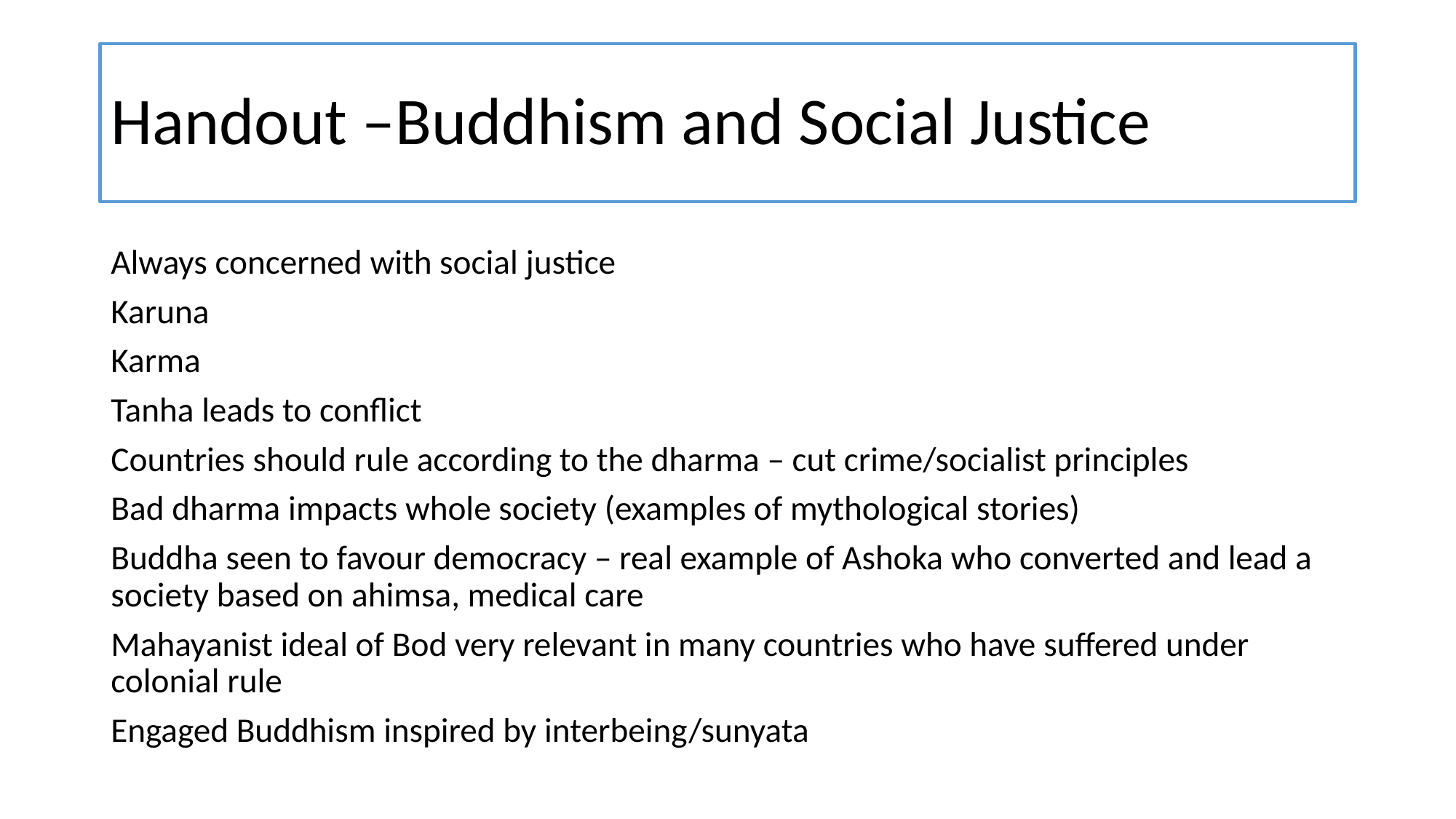

# Handout –Buddhism and Social Justice
Always concerned with social justice
Karuna
Karma
Tanha leads to conflict
Countries should rule according to the dharma – cut crime/socialist principles
Bad dharma impacts whole society (examples of mythological stories)
Buddha seen to favour democracy – real example of Ashoka who converted and lead a society based on ahimsa, medical care
Mahayanist ideal of Bod very relevant in many countries who have suffered under colonial rule
Engaged Buddhism inspired by interbeing/sunyata